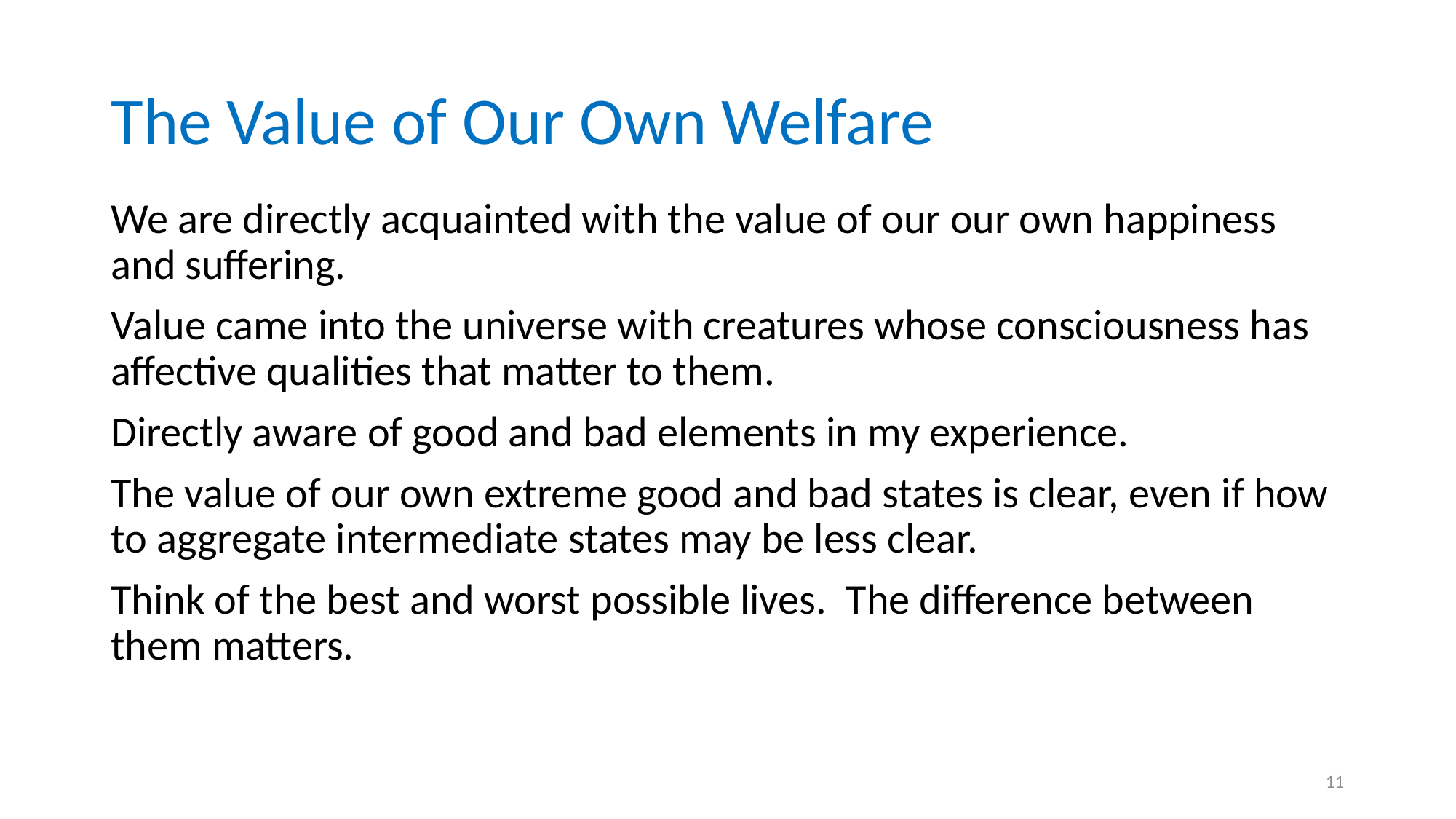

# The Value of Our Own Welfare
We are directly acquainted with the value of our our own happiness and suffering.
Value came into the universe with creatures whose consciousness has affective qualities that matter to them.
Directly aware of good and bad elements in my experience.
The value of our own extreme good and bad states is clear, even if how to aggregate intermediate states may be less clear.
Think of the best and worst possible lives.  The difference between them matters.

11